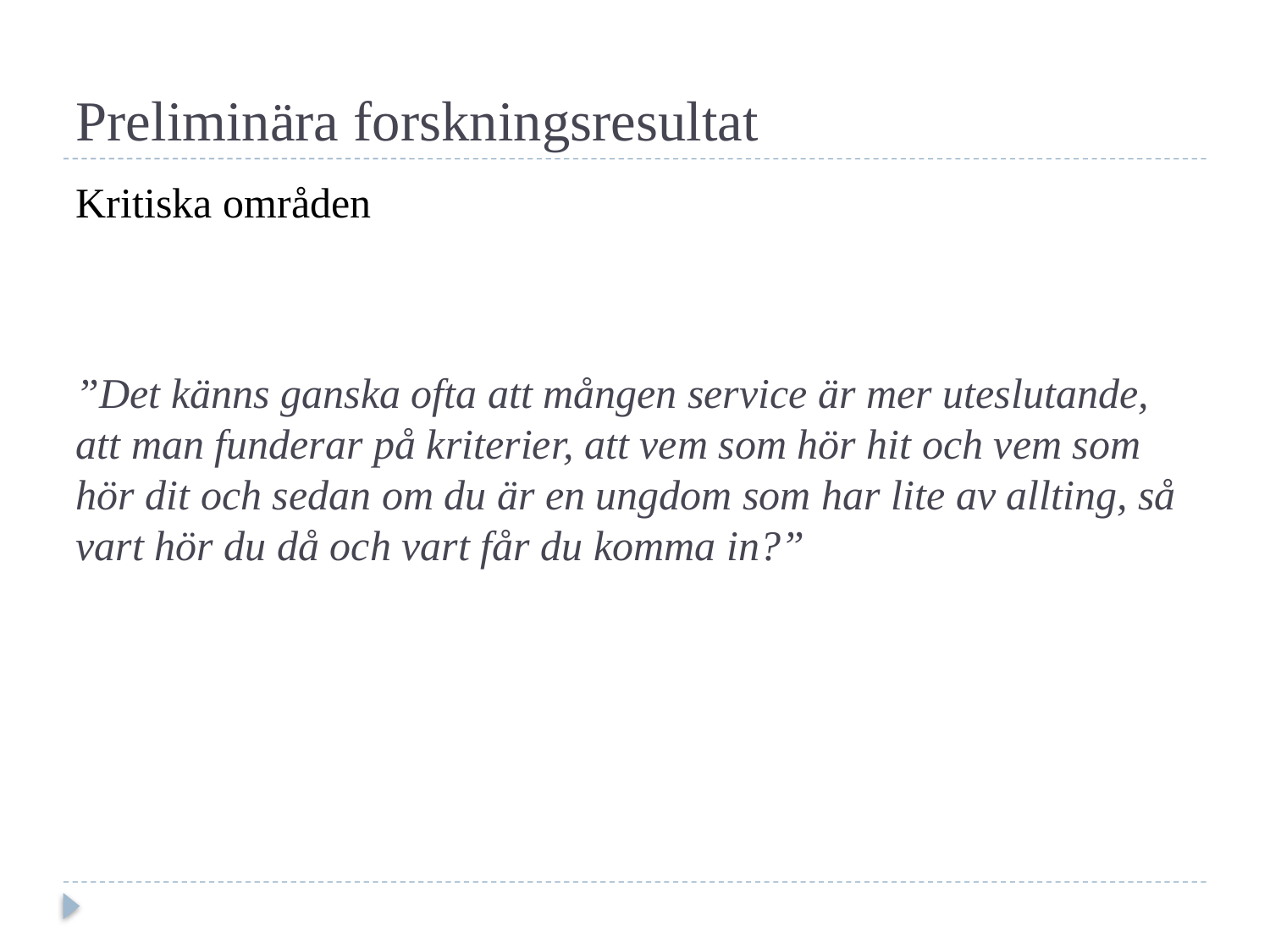

# Preliminära forskningsresultat
Kritiska områden

”Det känns ganska ofta att mången service är mer uteslutande, att man funderar på kriterier, att vem som hör hit och vem som hör dit och sedan om du är en ungdom som har lite av allting, så vart hör du då och vart får du komma in?”